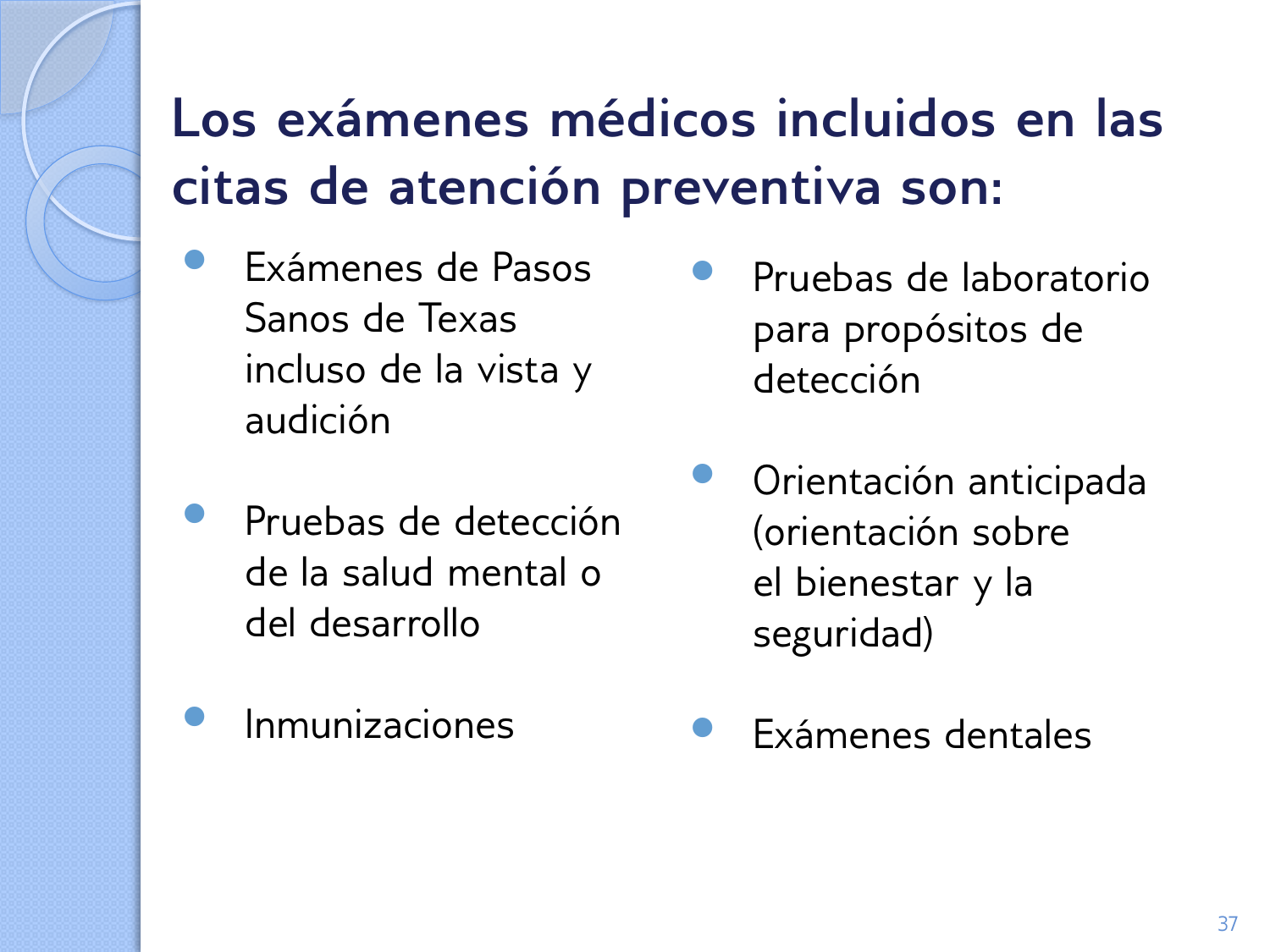

# Los exámenes médicos incluidos en las citas de atención preventiva son:
Exámenes de Pasos Sanos de Texas incluso de la vista y audición

Pruebas de detección de la salud mental o del desarrollo

Inmunizaciones
Pruebas de laboratorio para propósitos de detección

Orientación anticipada (orientación sobre
el bienestar y la seguridad)

Exámenes dentales
37